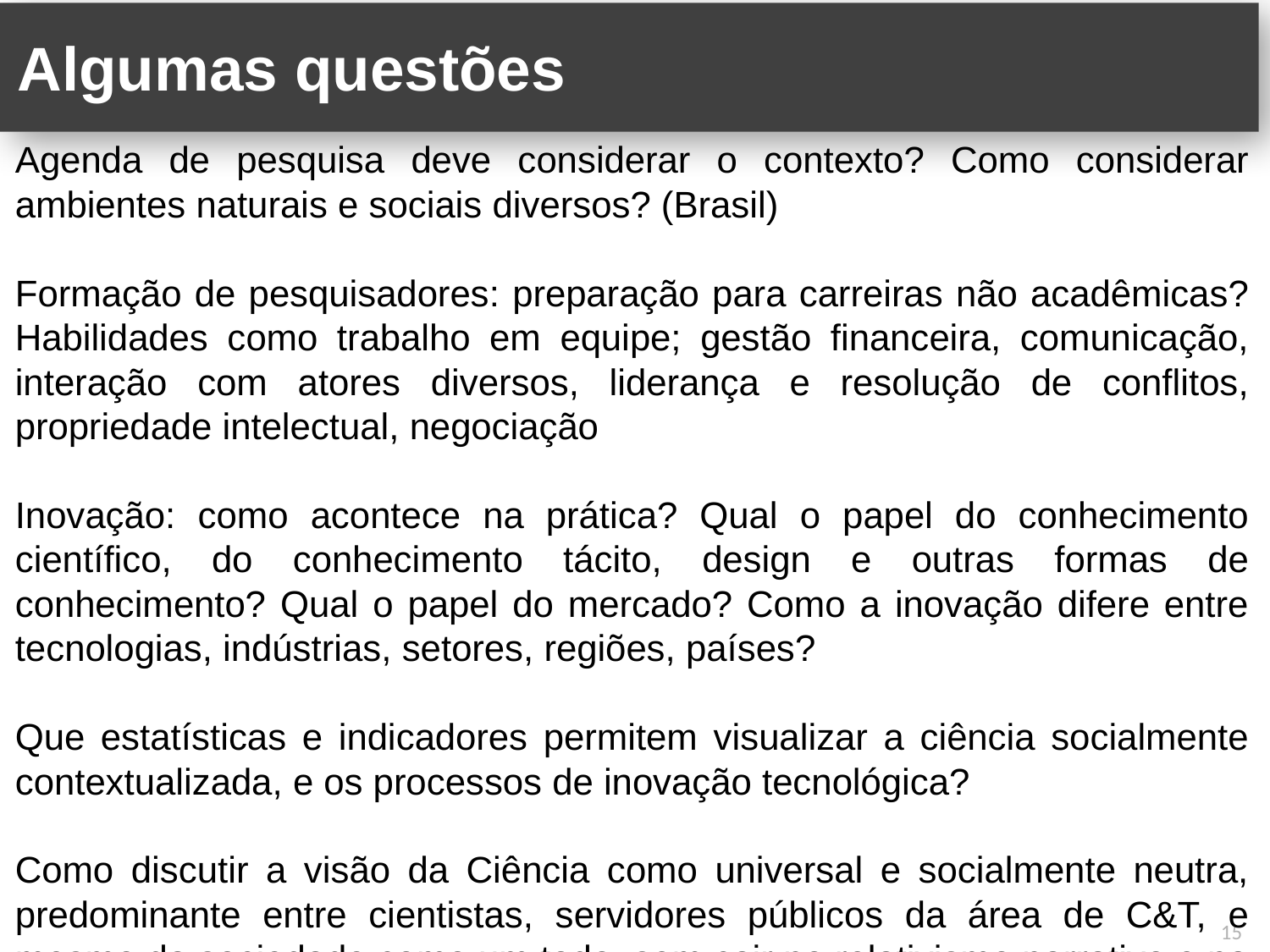

# Algumas questões
Agenda de pesquisa deve considerar o contexto? Como considerar ambientes naturais e sociais diversos? (Brasil)

Formação de pesquisadores: preparação para carreiras não acadêmicas? Habilidades como trabalho em equipe; gestão financeira, comunicação, interação com atores diversos, liderança e resolução de conflitos, propriedade intelectual, negociação

Inovação: como acontece na prática? Qual o papel do conhecimento científico, do conhecimento tácito, design e outras formas de conhecimento? Qual o papel do mercado? Como a inovação difere entre tecnologias, indústrias, setores, regiões, países?

Que estatísticas e indicadores permitem visualizar a ciência socialmente contextualizada, e os processos de inovação tecnológica?

Como discutir a visão da Ciência como universal e socialmente neutra, predominante entre cientistas, servidores públicos da área de C&T, e mesmo da sociedade como um todo, sem cair no relativismo narrativo e na anti-ciência?
15